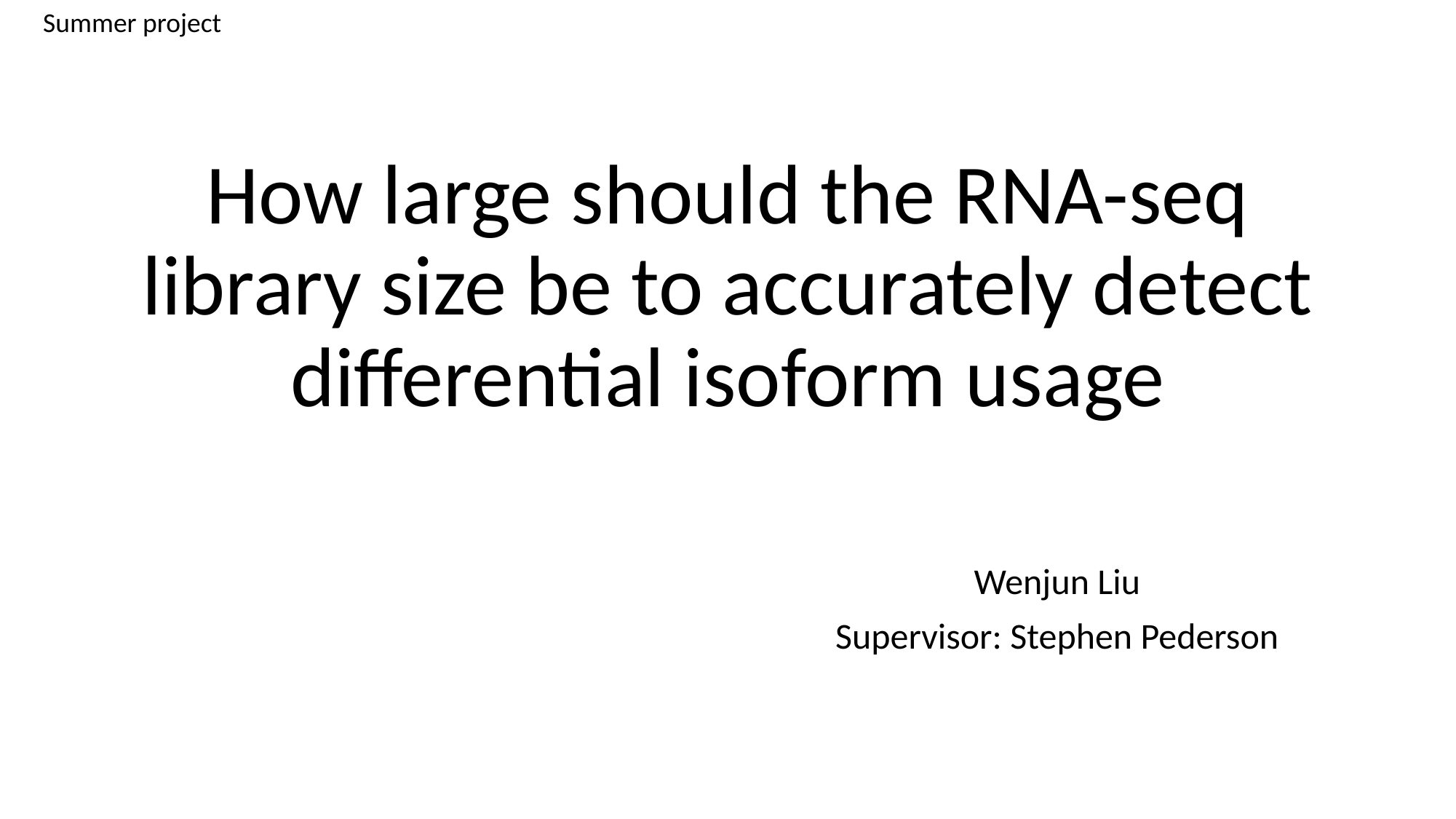

Summer project
# How large should the RNA-seq library size be to accurately detect differential isoform usage
Wenjun Liu
Supervisor: Stephen Pederson